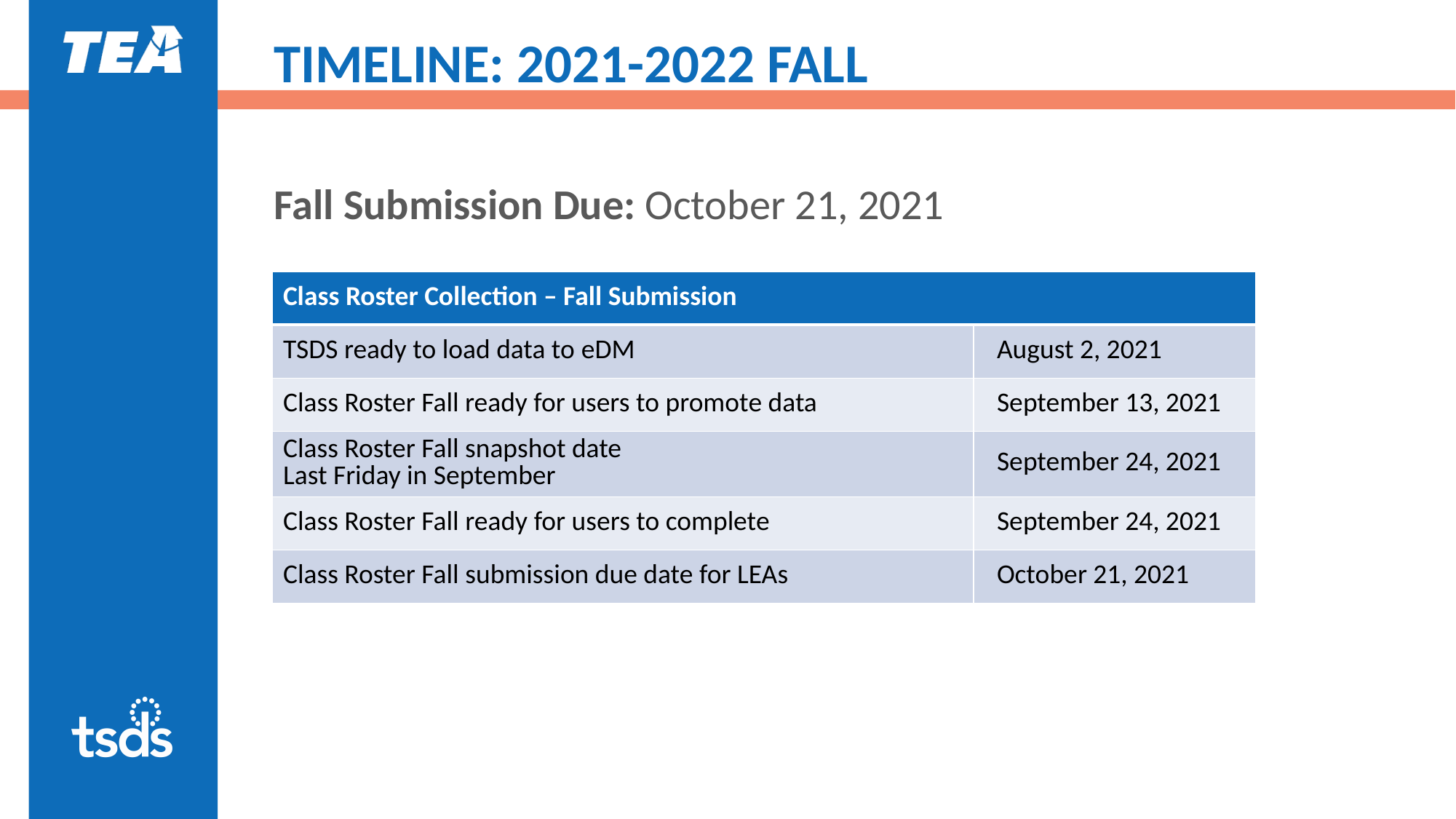

# TIMELINE: 2021-2022 FALL
Fall Submission Due: October 21, 2021

| Class Roster Collection – Fall Submission​ |  |
| --- | --- |
| TSDS ready to load data to eDM​ | August 2, 2021​ |
| Class Roster Fall ready for users to promote data​ | September 13, 2021​ |
| Class Roster Fall snapshot date​ Last Friday in September​ | September 24, 2021​ |
| Class Roster Fall ready for users to complete​ | September 24, 2021​ |
| Class Roster Fall submission due date for LEAs​ | October 21, 2021​ |